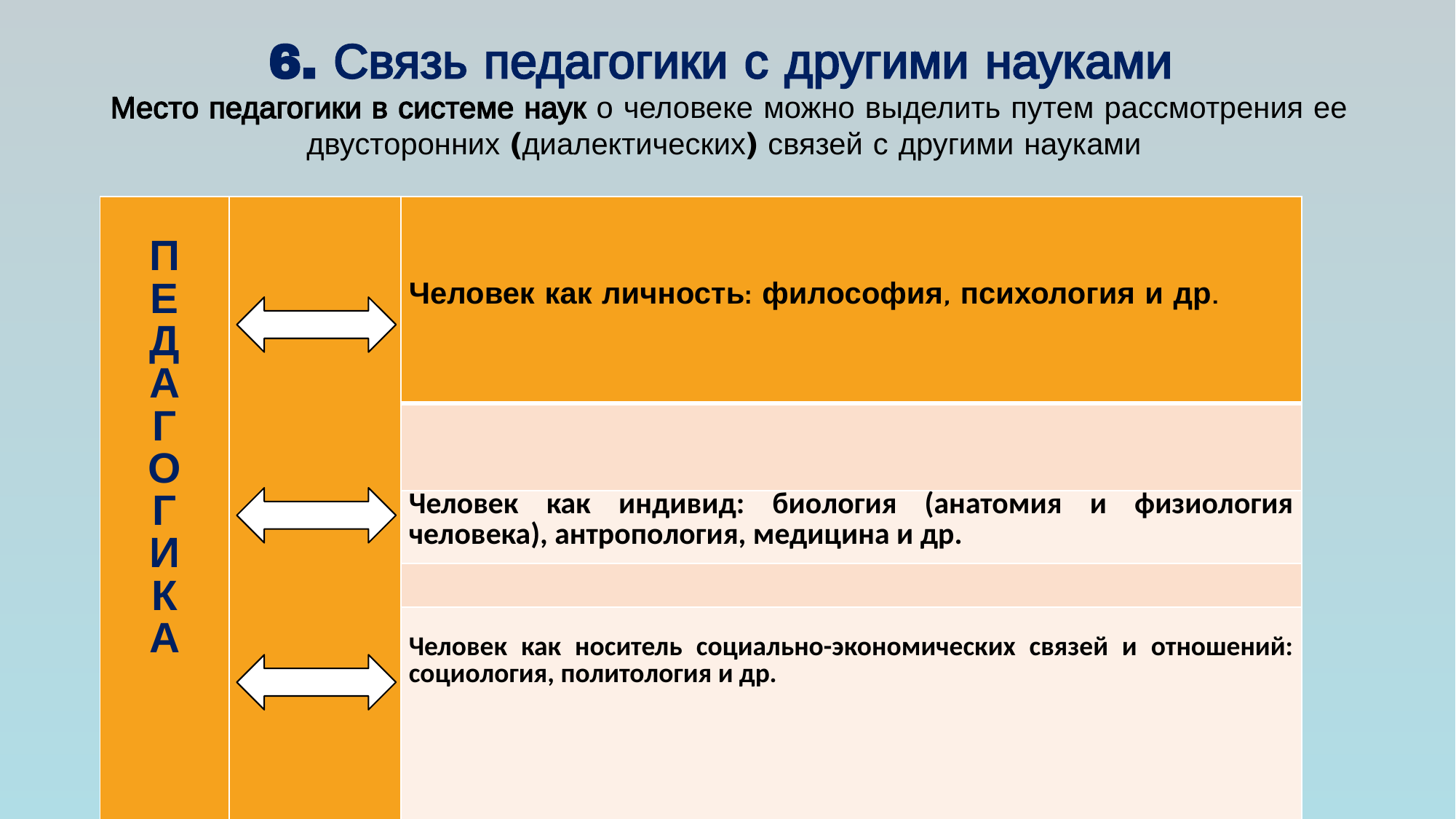

6. Связь педагогики с другими науками
Место педагогики в системе наук о человеке можно выделить путем рассмотрения ее двусторонних (диалектических) связей с другими науками
| П Е Д А Г О Г И К А |  | Человек как личность: философия, психология и др. |
| --- | --- | --- |
|  |  |  |
|  |  | Человек как индивид: биология (анатомия и физиология человека), антропология, медицина и др. |
|  |  |  |
|  |  | Человек как носитель социально-экономических связей и отношений: социология, политология и др. |